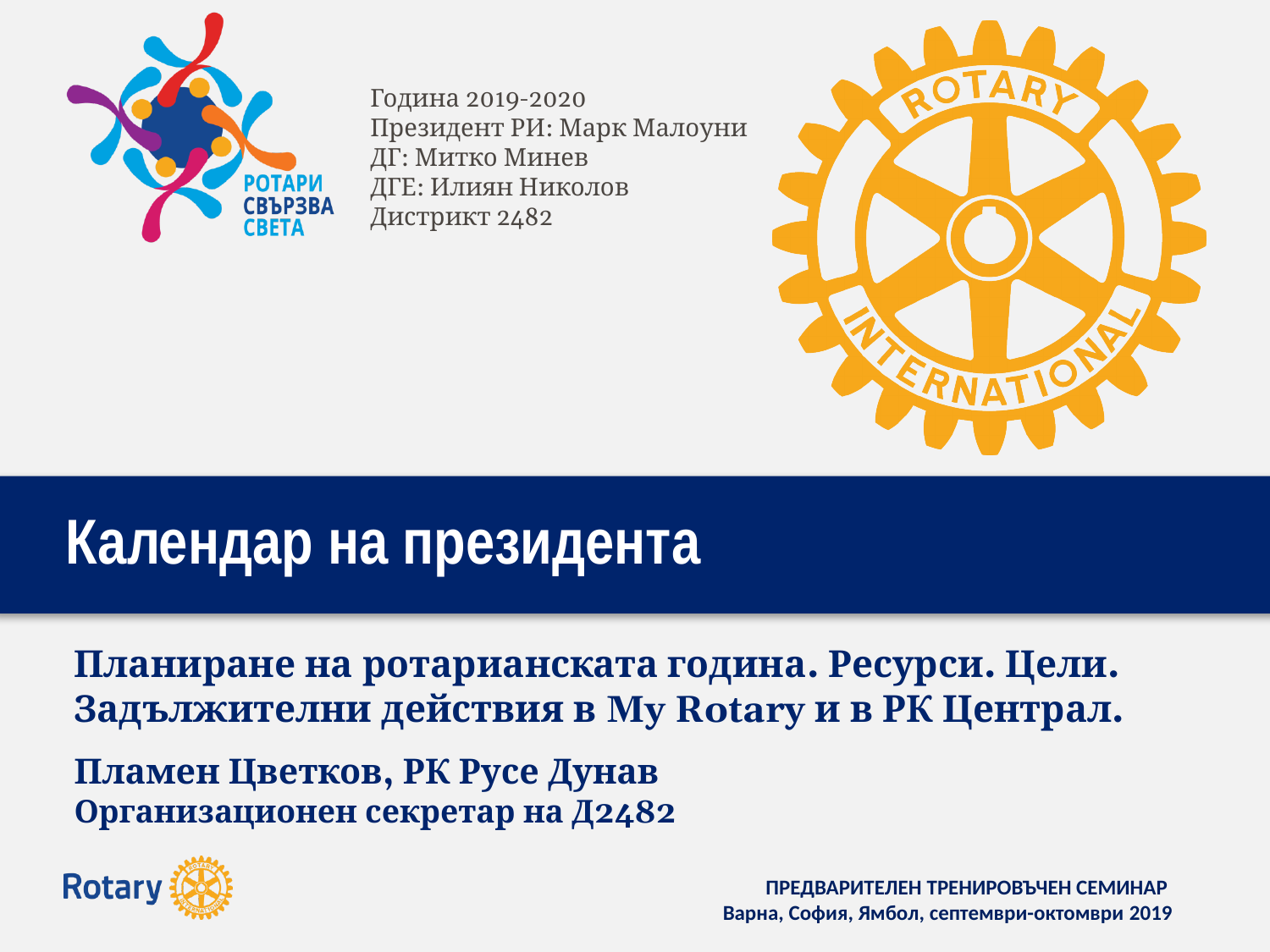

# Календар на президента
Планиране на ротарианската година. Ресурси. Цели. Задължителни действия в My Rotary и в РК Централ.

Пламен Цветков, РК Русе Дунав
Организационен секретар на Д2482